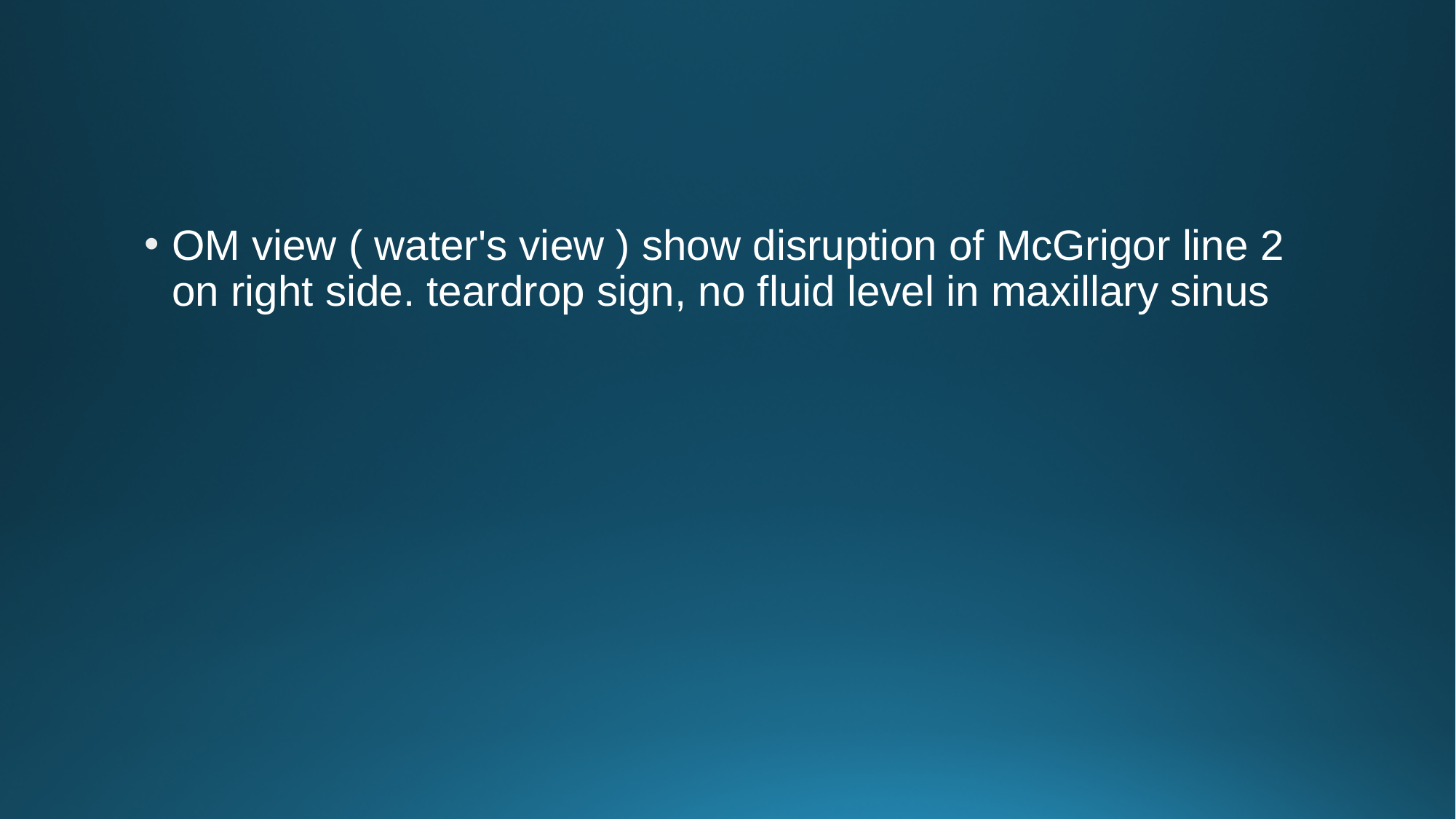

OM view ( water's view ) show disruption of McGrigor line 2 on right side. teardrop sign, no fluid level in maxillary sinus